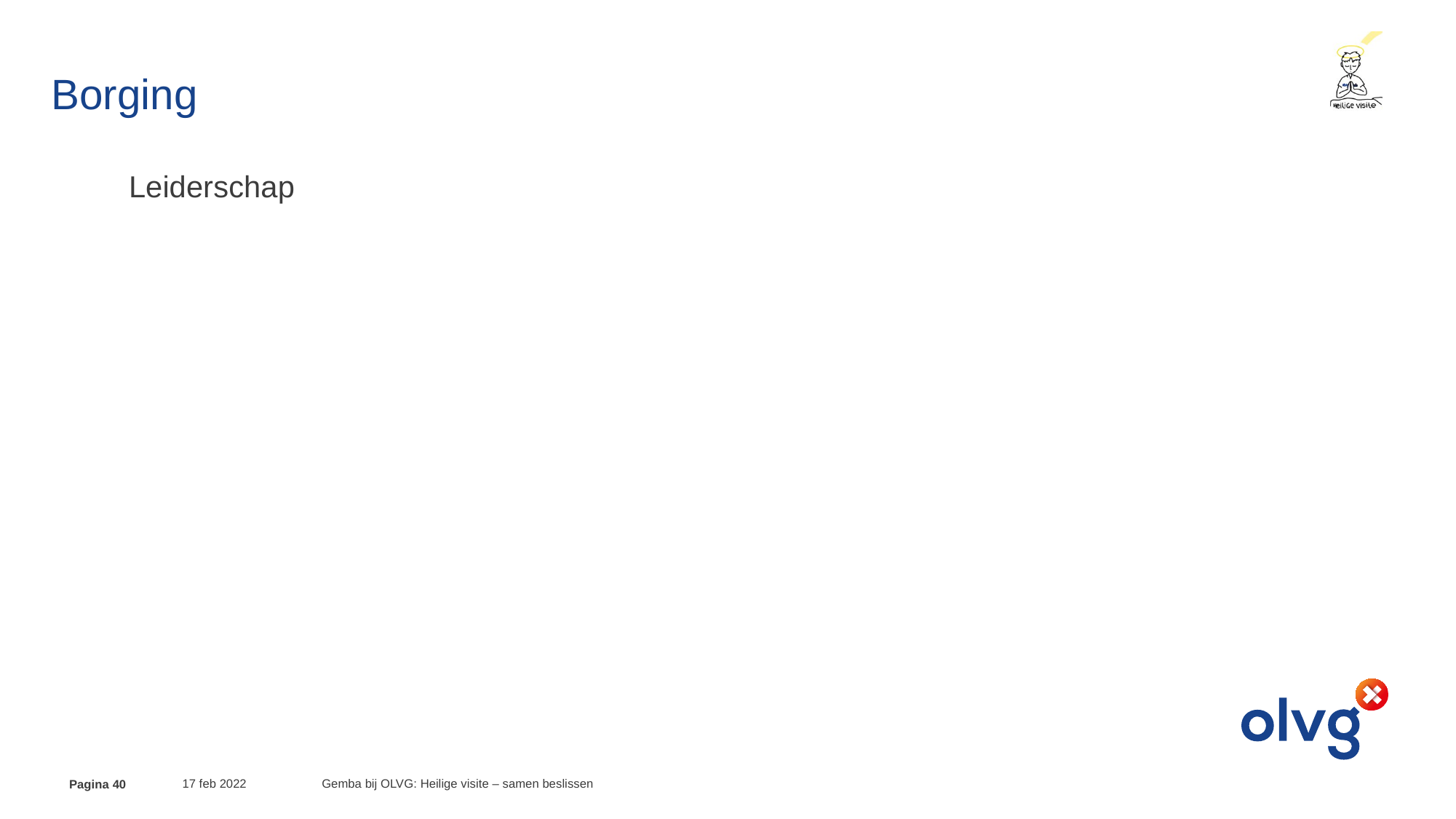

# Borging
Leiderschap
17 feb 2022
Gemba bij OLVG: Heilige visite – samen beslissen
Pagina 40